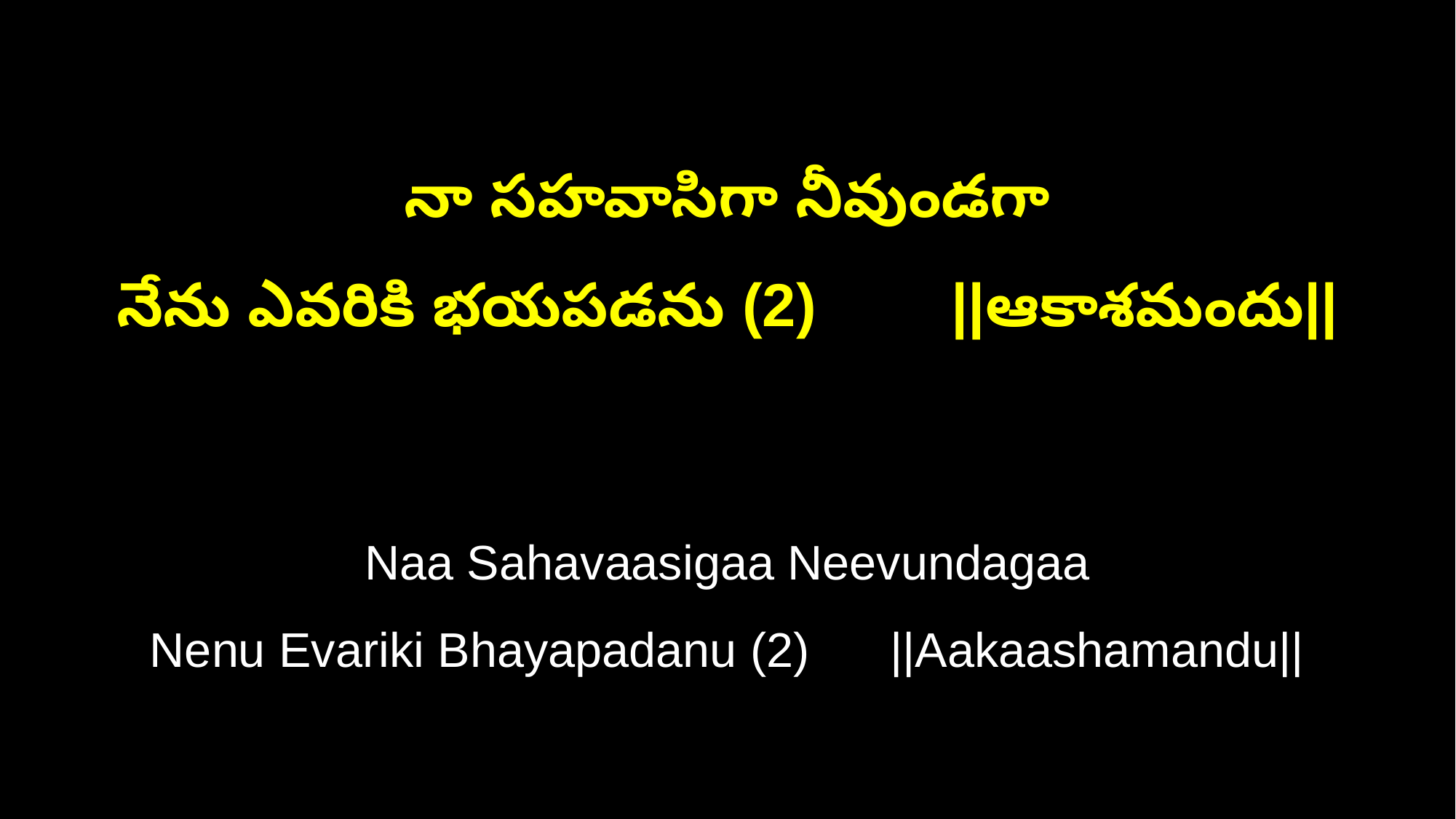

నా సహవాసిగా నీవుండగా
నేను ఎవరికి భయపడను (2)        ||ఆకాశమందు||
Naa Sahavaasigaa Neevundagaa
Nenu Evariki Bhayapadanu (2)      ||Aakaashamandu||